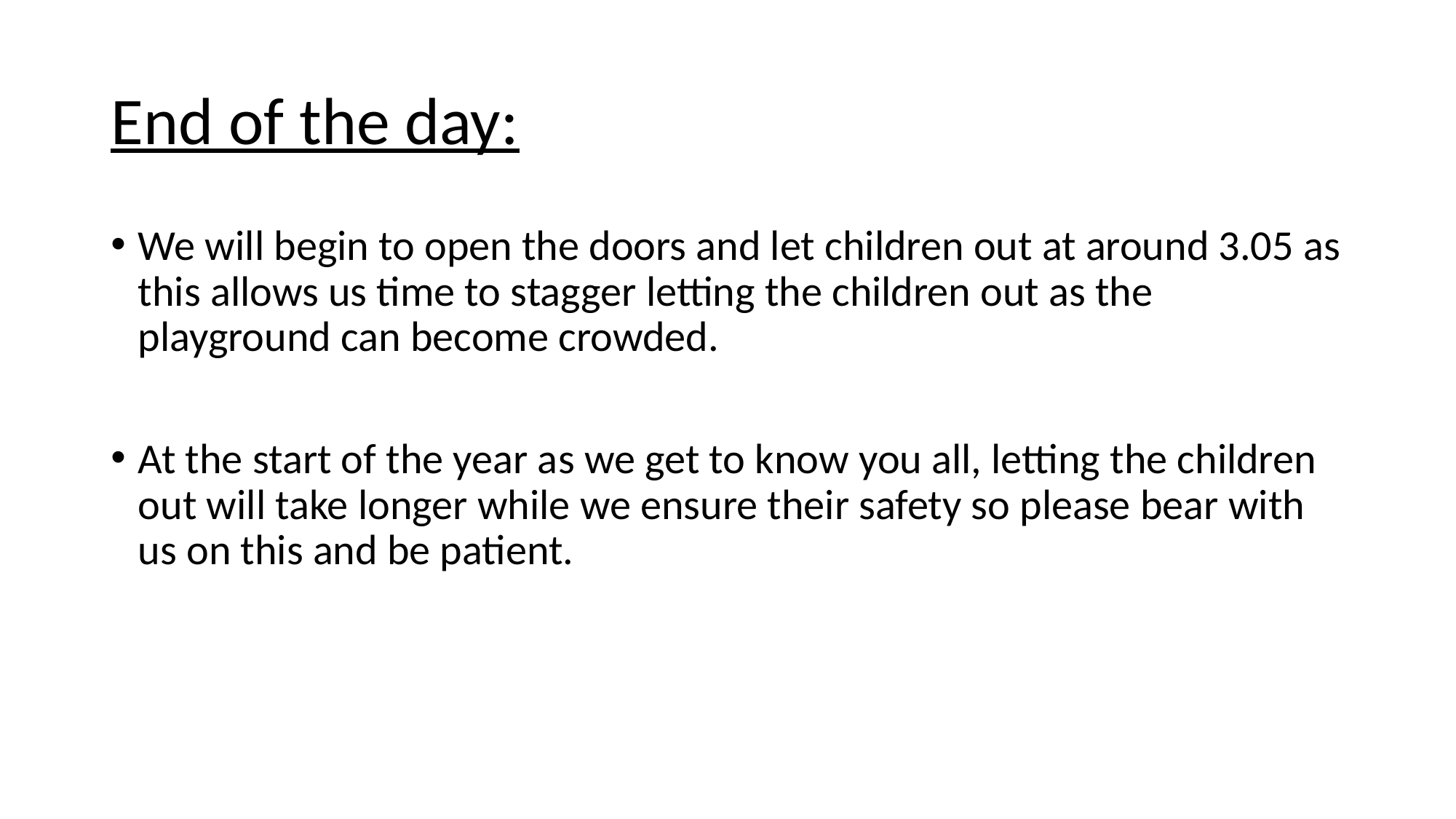

# End of the day:
We will begin to open the doors and let children out at around 3.05 as this allows us time to stagger letting the children out as the playground can become crowded.

At the start of the year as we get to know you all, letting the children out will take longer while we ensure their safety so please bear with us on this and be patient.